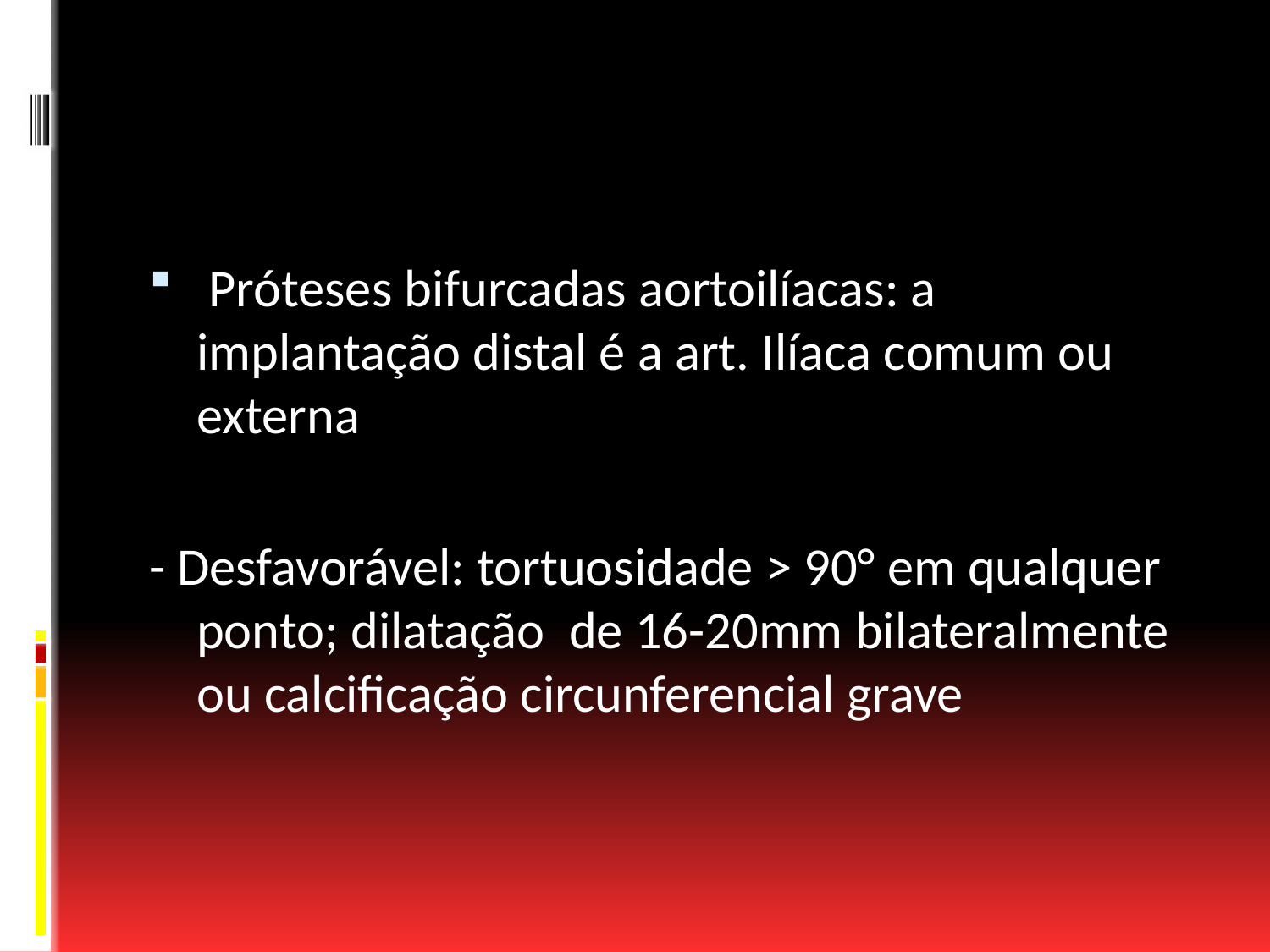

#
 Próteses bifurcadas aortoilíacas: a implantação distal é a art. Ilíaca comum ou externa

- Desfavorável: tortuosidade > 90° em qualquer ponto; dilatação  de 16-20mm bilateralmente ou calcificação circunferencial grave